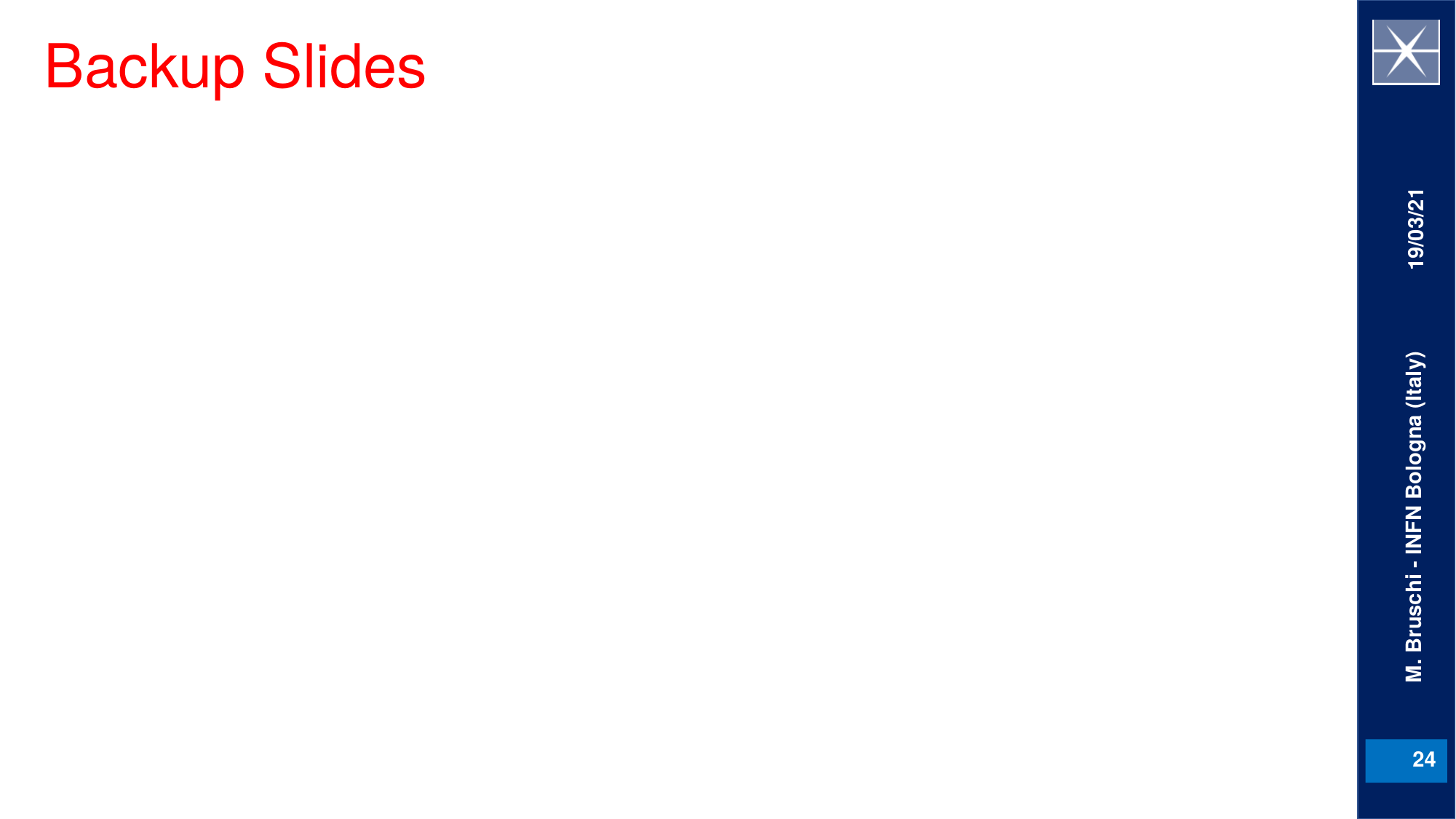

# Backup Slides

19/03/21
M. Bruschi - INFN Bologna (Italy)
24